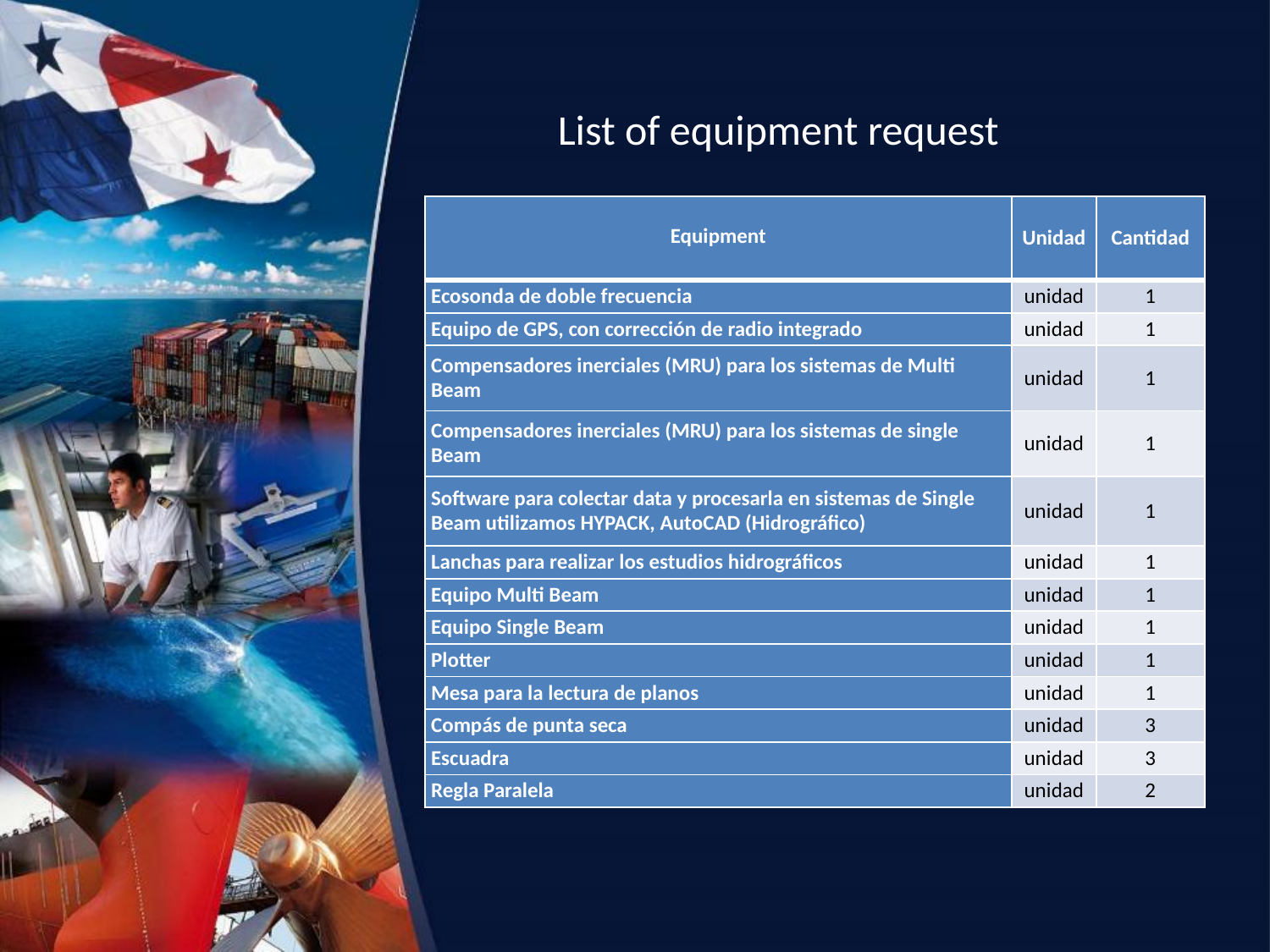

List of equipment request
| Equipment | Unidad | Cantidad |
| --- | --- | --- |
| Ecosonda de doble frecuencia | unidad | 1 |
| Equipo de GPS, con corrección de radio integrado | unidad | 1 |
| Compensadores inerciales (MRU) para los sistemas de Multi Beam | unidad | 1 |
| Compensadores inerciales (MRU) para los sistemas de single Beam | unidad | 1 |
| Software para colectar data y procesarla en sistemas de Single Beam utilizamos HYPACK, AutoCAD (Hidrográfico) | unidad | 1 |
| Lanchas para realizar los estudios hidrográficos | unidad | 1 |
| Equipo Multi Beam | unidad | 1 |
| Equipo Single Beam | unidad | 1 |
| Plotter | unidad | 1 |
| Mesa para la lectura de planos | unidad | 1 |
| Compás de punta seca | unidad | 3 |
| Escuadra | unidad | 3 |
| Regla Paralela | unidad | 2 |